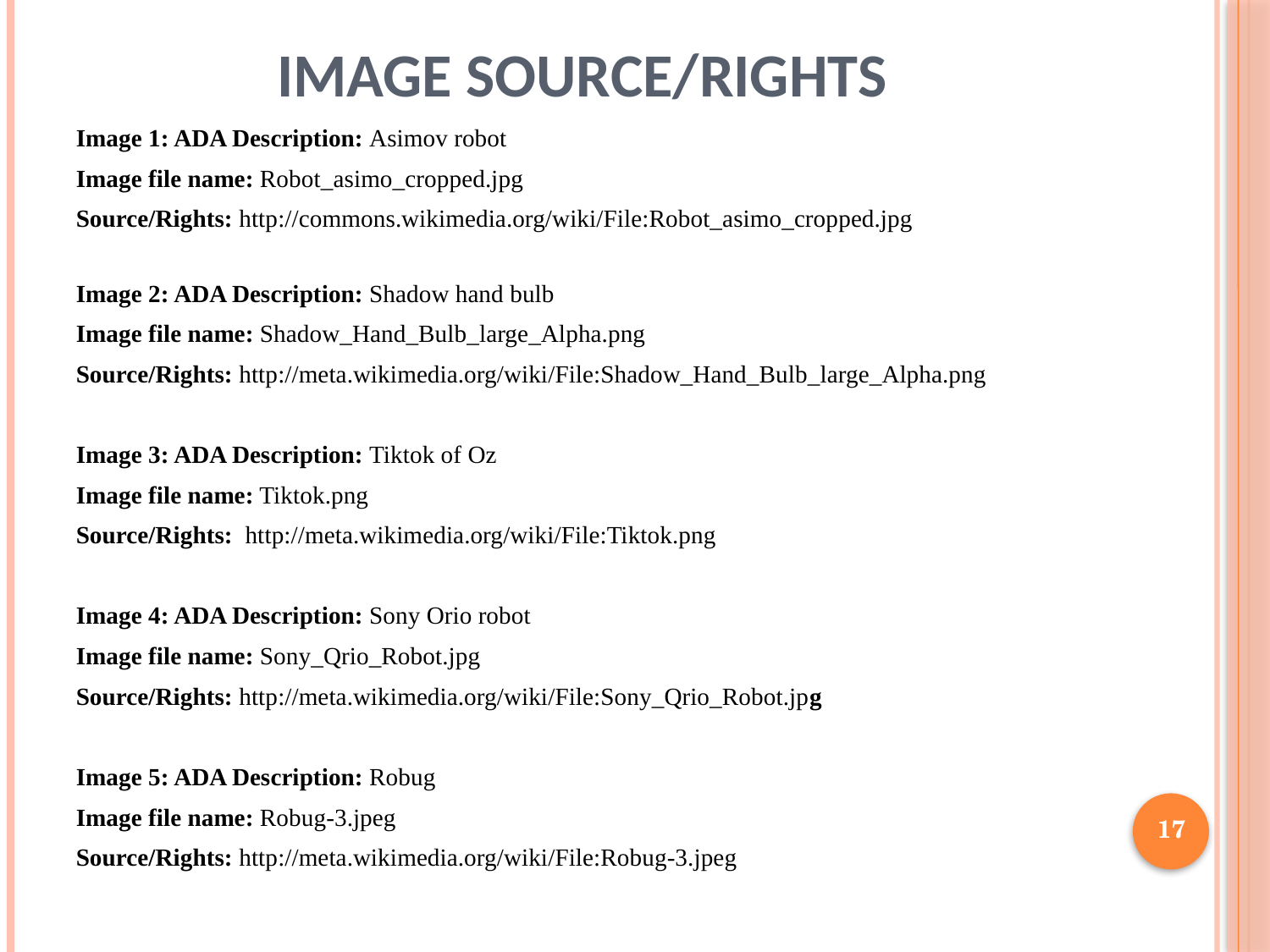

# Image source/rights
Image 1: ADA Description: Asimov robot
Image file name: Robot_asimo_cropped.jpg
Source/Rights: http://commons.wikimedia.org/wiki/File:Robot_asimo_cropped.jpg

Image 2: ADA Description: Shadow hand bulb
Image file name: Shadow_Hand_Bulb_large_Alpha.png
Source/Rights: http://meta.wikimedia.org/wiki/File:Shadow_Hand_Bulb_large_Alpha.png

Image 3: ADA Description: Tiktok of Oz
Image file name: Tiktok.png
Source/Rights:  http://meta.wikimedia.org/wiki/File:Tiktok.png

Image 4: ADA Description: Sony Orio robot
Image file name: Sony_Qrio_Robot.jpg
Source/Rights: http://meta.wikimedia.org/wiki/File:Sony_Qrio_Robot.jpg

Image 5: ADA Description: Robug
Image file name: Robug-3.jpeg
Source/Rights: http://meta.wikimedia.org/wiki/File:Robug-3.jpeg
17